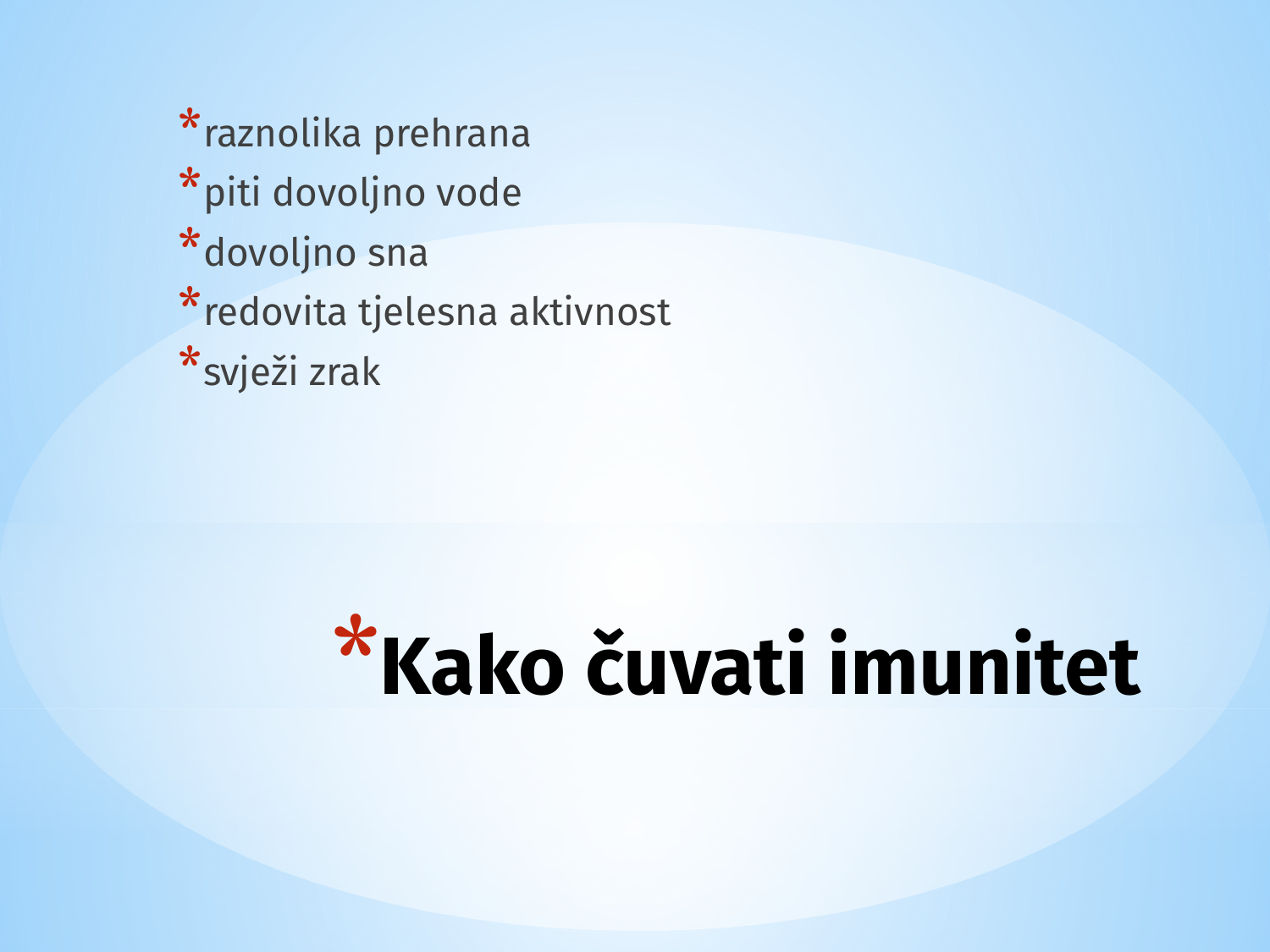

raznolika prehrana
piti dovoljno vode
dovoljno sna
redovita tjelesna aktivnost
svježi zrak

# Kako čuvati imunitet